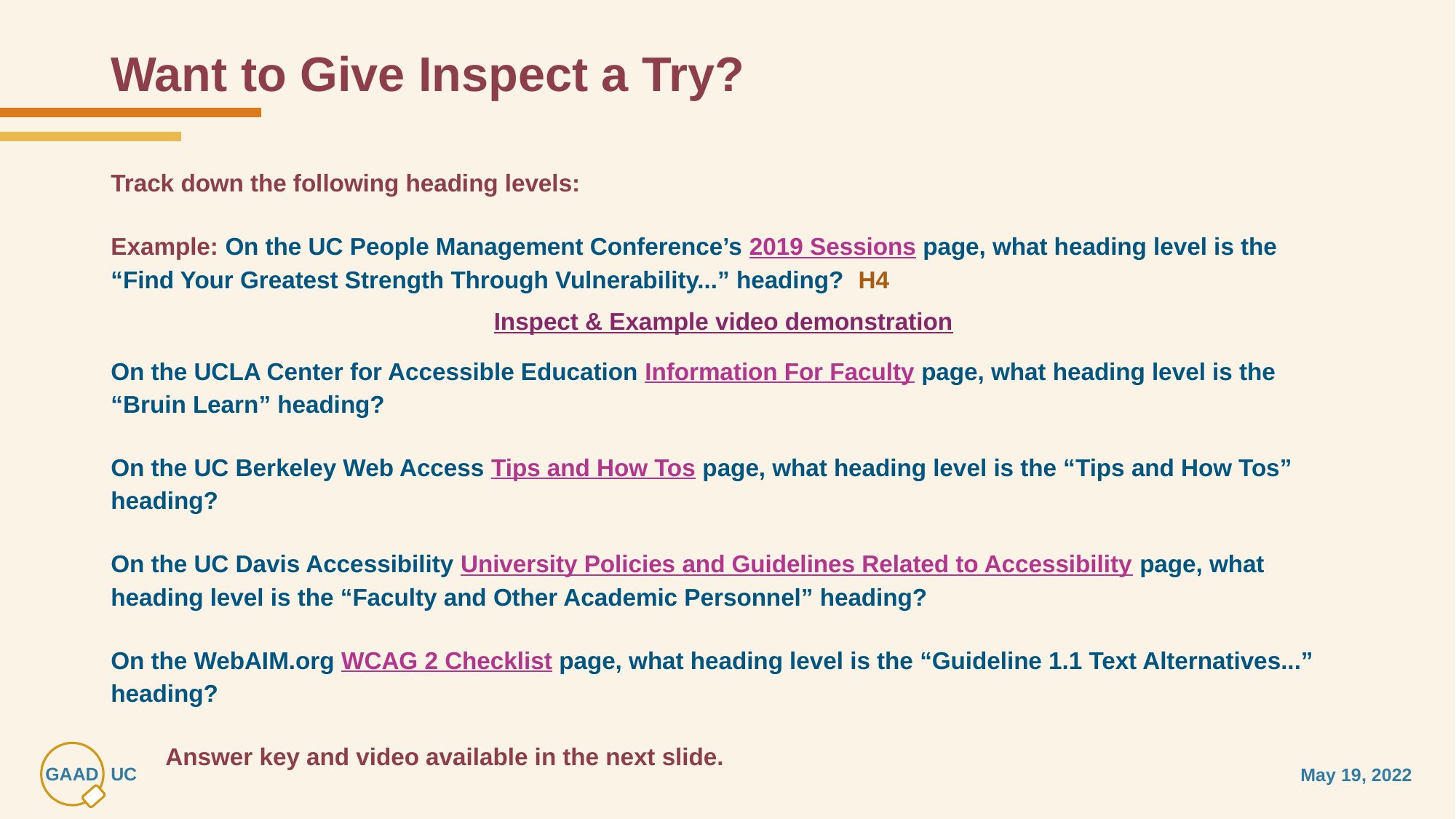

# Want to Give Inspect a Try?
Track down the following heading levels:
Example: On the UC People Management Conference’s 2019 Sessions page, what heading level is the “Find Your Greatest Strength Through Vulnerability...” heading?  H4
Inspect & Example video demonstration
On the UCLA Center for Accessible Education Information For Faculty page, what heading level is the “Bruin Learn” heading?
On the UC Berkeley Web Access Tips and How Tos page, what heading level is the “Tips and How Tos” heading?
On the UC Davis Accessibility University Policies and Guidelines Related to Accessibility page, what heading level is the “Faculty and Other Academic Personnel” heading?
On the WebAIM.org WCAG 2 Checklist page, what heading level is the “Guideline 1.1 Text Alternatives...” heading?
Answer key and video available in the next slide.